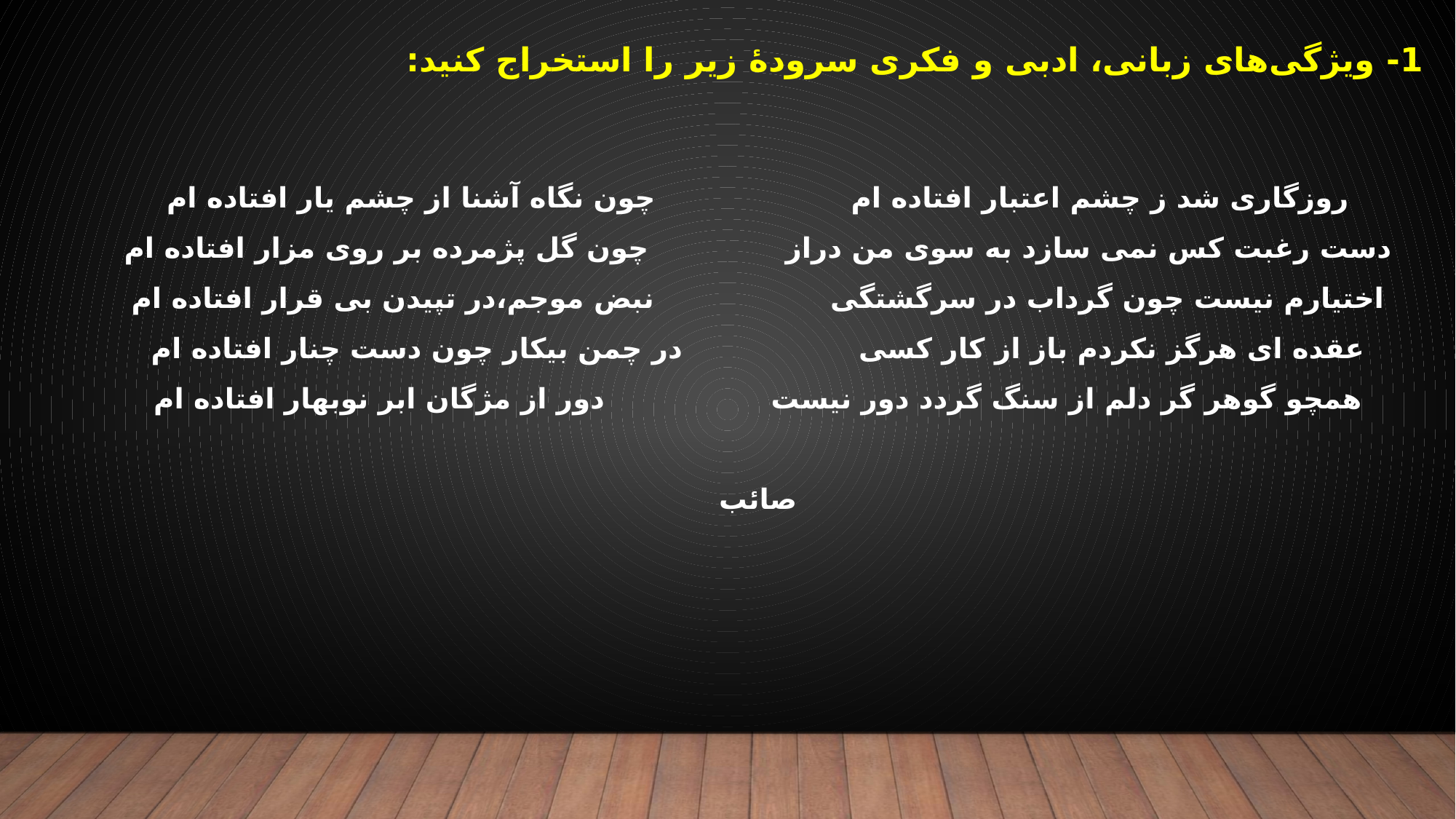

# 1- ویژگی‌های زبانی، ادبی و فکری سرودۀ زیر را استخراج کنید:
روزگاری شد ز چشم اعتبار افتاده ام                    چون نگاه آشنا از چشم یار افتاده ام
دست رغبت کس نمی سازد به سوی من دراز              چون گل پژمرده بر روی مزار افتاده ام
اختیارم نیست چون گرداب در سرگشتگی                  نبض موجم،در تپیدن بی قرار افتاده ام
عقده ای هرگز نکردم باز از کار کسی                  در چمن بیکار چون دست چنار افتاده ام
همچو گوهر گر دلم از سنگ گردد دور نیست                 دور از مژگان ابر نوبهار افتاده ام

صائب